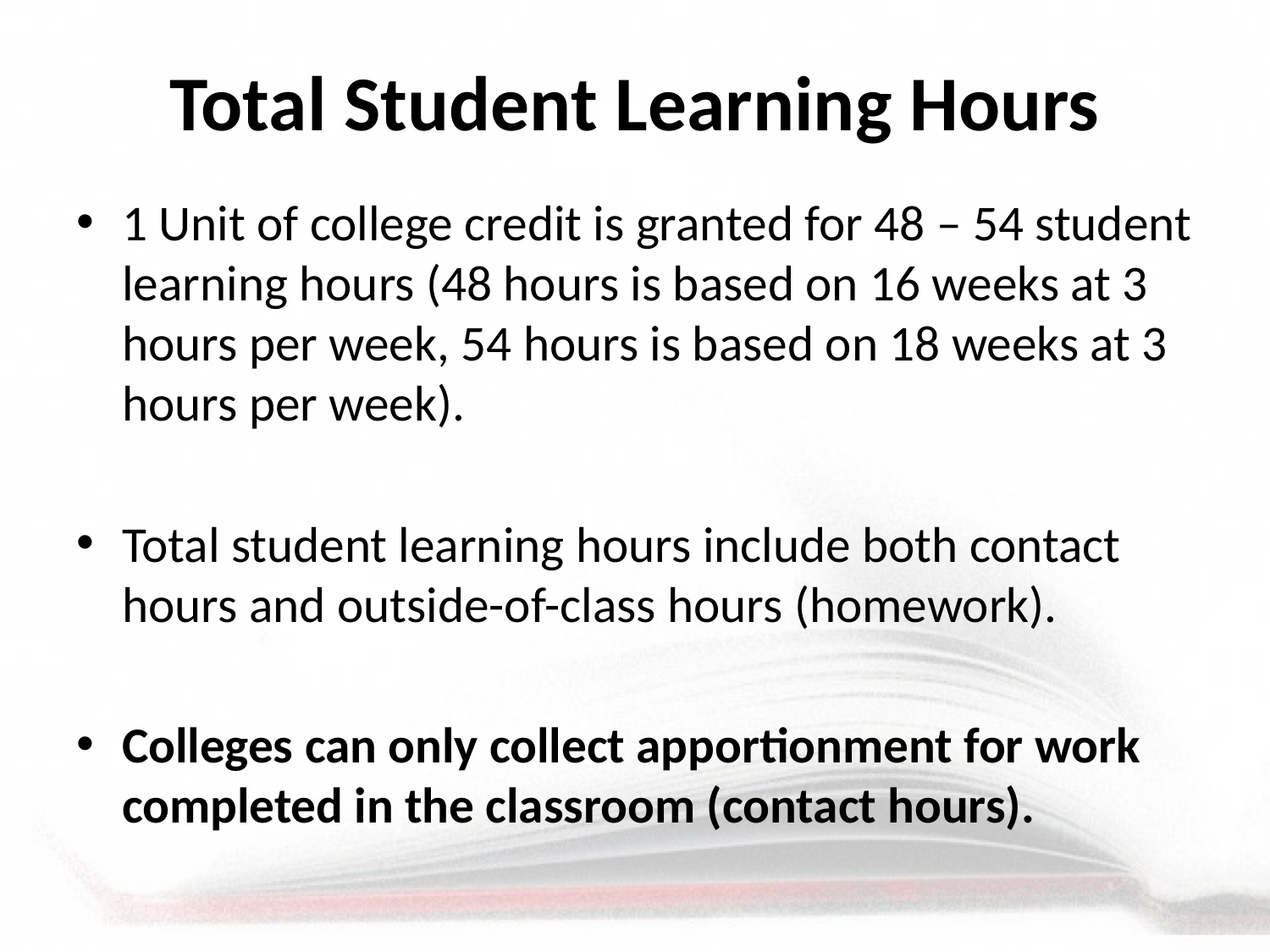

# Total Student Learning Hours
1 Unit of college credit is granted for 48 – 54 student learning hours (48 hours is based on 16 weeks at 3 hours per week, 54 hours is based on 18 weeks at 3 hours per week).

Total student learning hours include both contact hours and outside-of-class hours (homework).

Colleges can only collect apportionment for work completed in the classroom (contact hours).